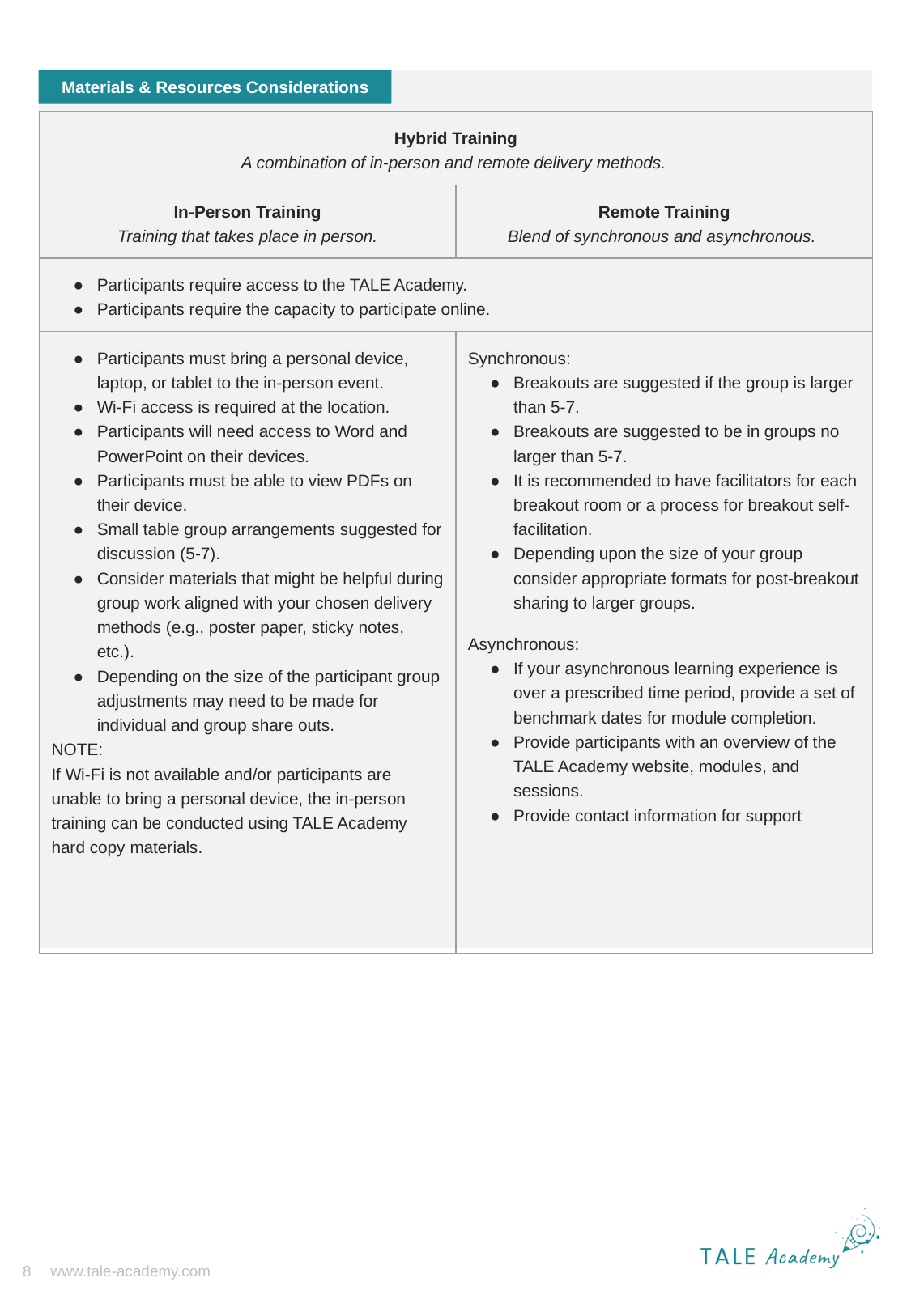

Materials & Resources Considerations
| Hybrid Training A combination of in-person and remote delivery methods. |  |
| --- | --- |
| In-Person Training Training that takes place in person. | Remote Training Blend of synchronous and asynchronous. |
| Participants require access to the TALE Academy. Participants require the capacity to participate online. |  |
| Participants must bring a personal device, laptop, or tablet to the in-person event. Wi-Fi access is required at the location. Participants will need access to Word and PowerPoint on their devices. Participants must be able to view PDFs on their device. Small table group arrangements suggested for discussion (5-7). Consider materials that might be helpful during group work aligned with your chosen delivery methods (e.g., poster paper, sticky notes, etc.). Depending on the size of the participant group adjustments may need to be made for individual and group share outs. NOTE: If Wi-Fi is not available and/or participants are unable to bring a personal device, the in-person training can be conducted using TALE Academy hard copy materials. | Synchronous: Breakouts are suggested if the group is larger than 5-7. Breakouts are suggested to be in groups no larger than 5-7. It is recommended to have facilitators for each breakout room or a process for breakout self-facilitation. Depending upon the size of your group consider appropriate formats for post-breakout sharing to larger groups. Asynchronous: If your asynchronous learning experience is over a prescribed time period, provide a set of benchmark dates for module completion. Provide participants with an overview of the TALE Academy website, modules, and sessions. Provide contact information for support |